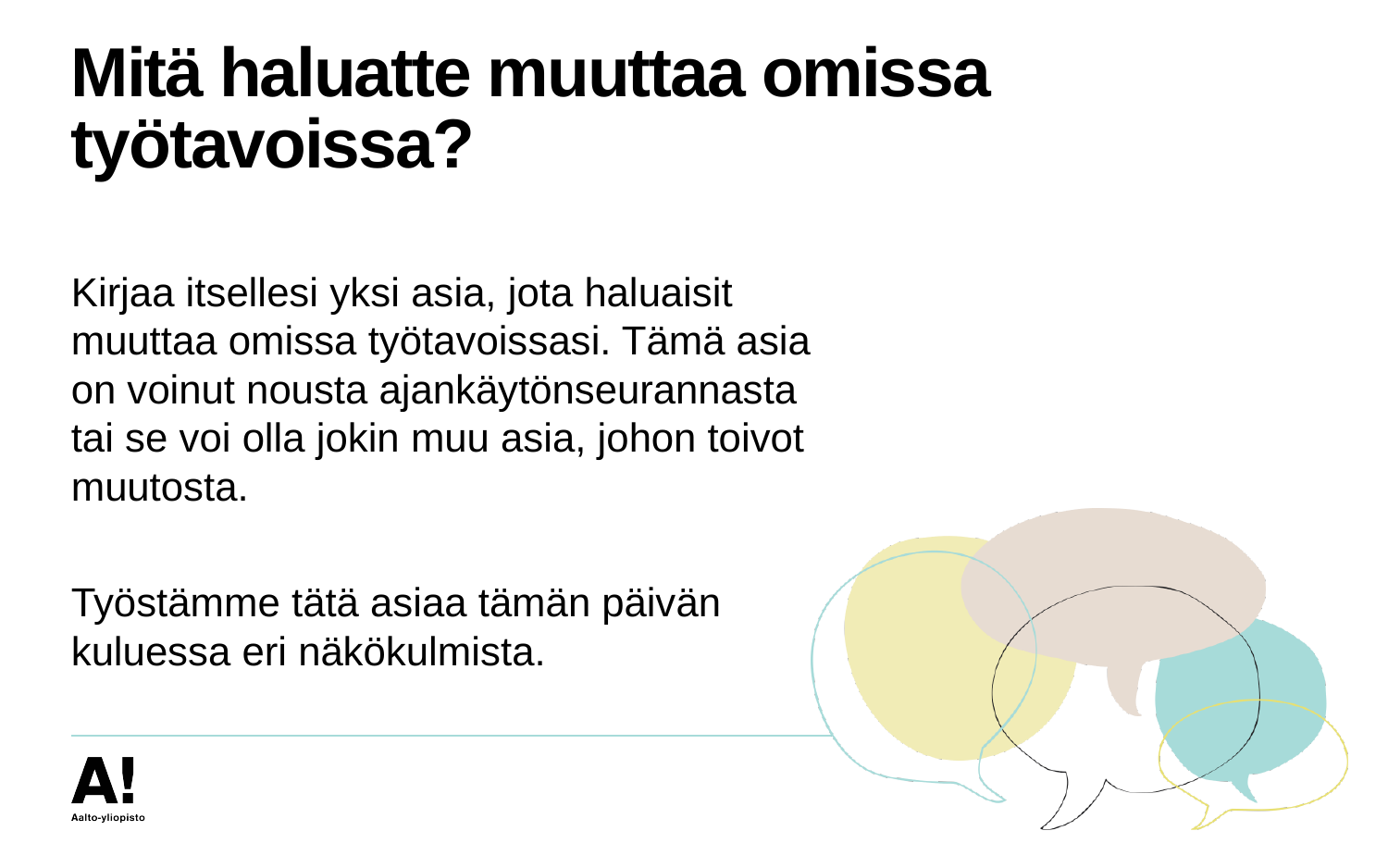

# Mitä haluatte muuttaa omissa työtavoissa?
Kirjaa itsellesi yksi asia, jota haluaisit muuttaa omissa työtavoissasi. Tämä asia on voinut nousta ajankäytönseurannasta tai se voi olla jokin muu asia, johon toivot muutosta.

Työstämme tätä asiaa tämän päivän kuluessa eri näkökulmista.